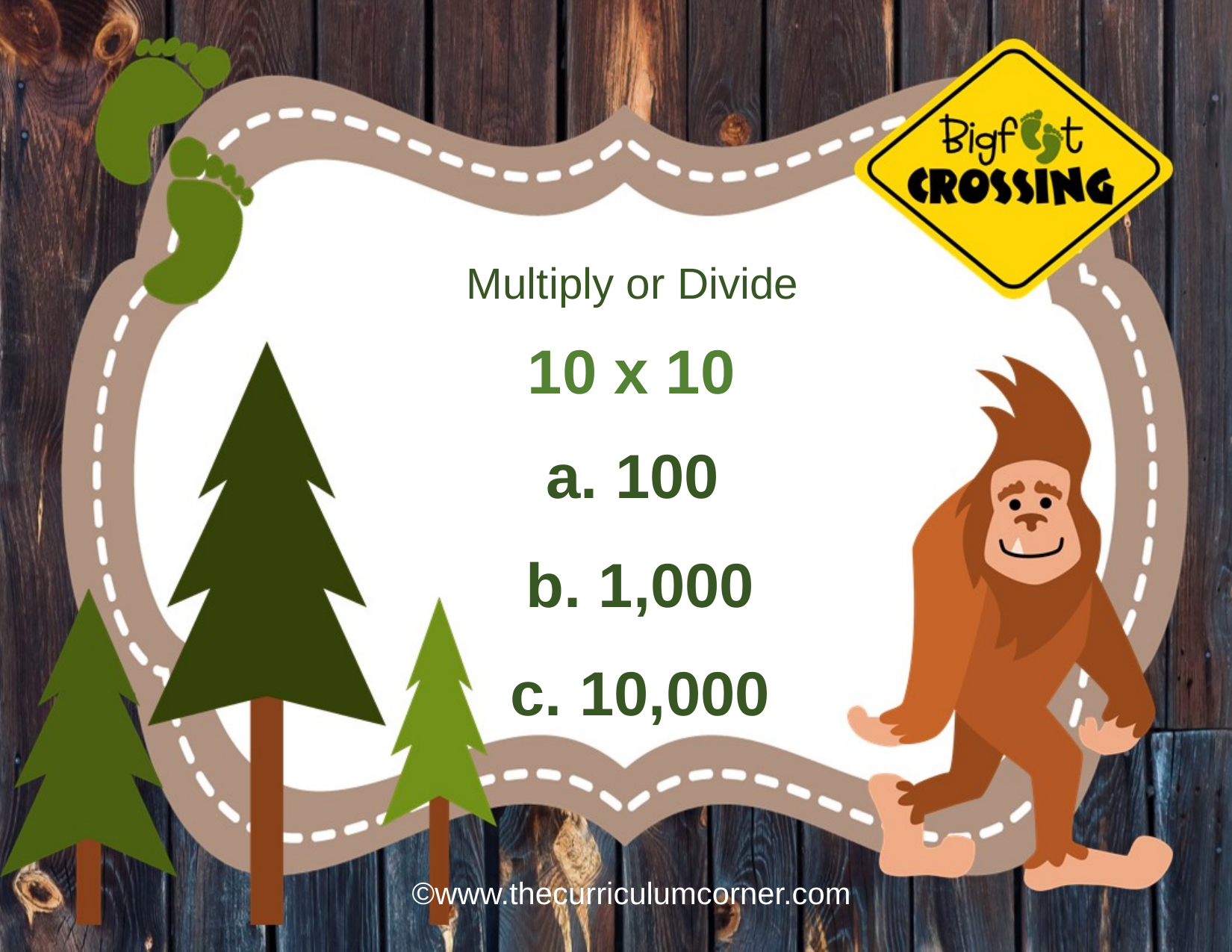

Multiply or Divide
10 x 10
a. 100
b. 1,000
c. 10,000
©www.thecurriculumcorner.com